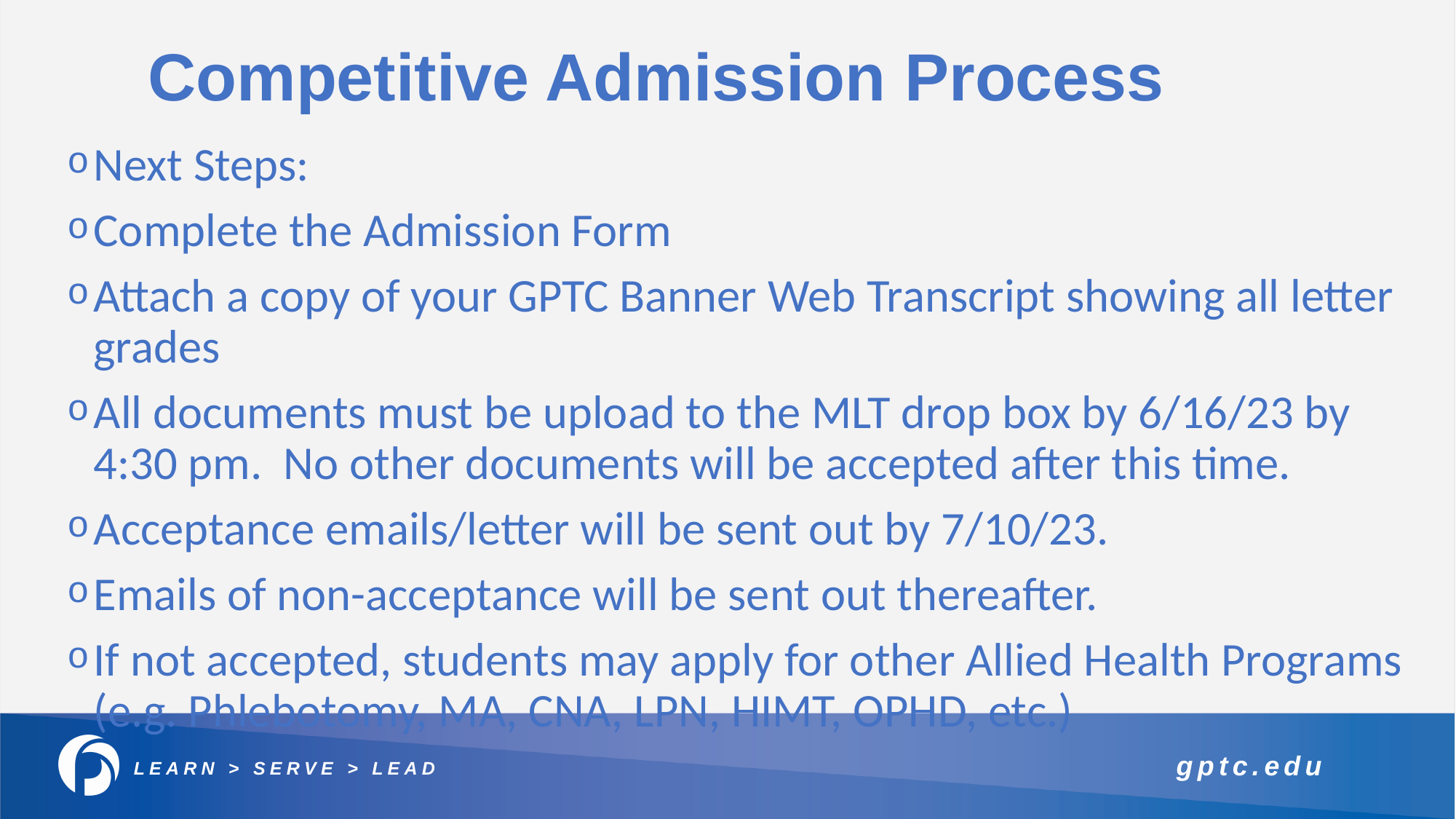

# Competitive Admission Process
Next Steps:
Complete the Admission Form
Attach a copy of your GPTC Banner Web Transcript showing all letter grades
All documents must be upload to the MLT drop box by 6/16/23 by 4:30 pm.  No other documents will be accepted after this time.
Acceptance emails/letter will be sent out by 7/10/23.
Emails of non-acceptance will be sent out thereafter.
If not accepted, students may apply for other Allied Health Programs (e.g. Phlebotomy, MA, CNA, LPN, HIMT, OPHD, etc.)